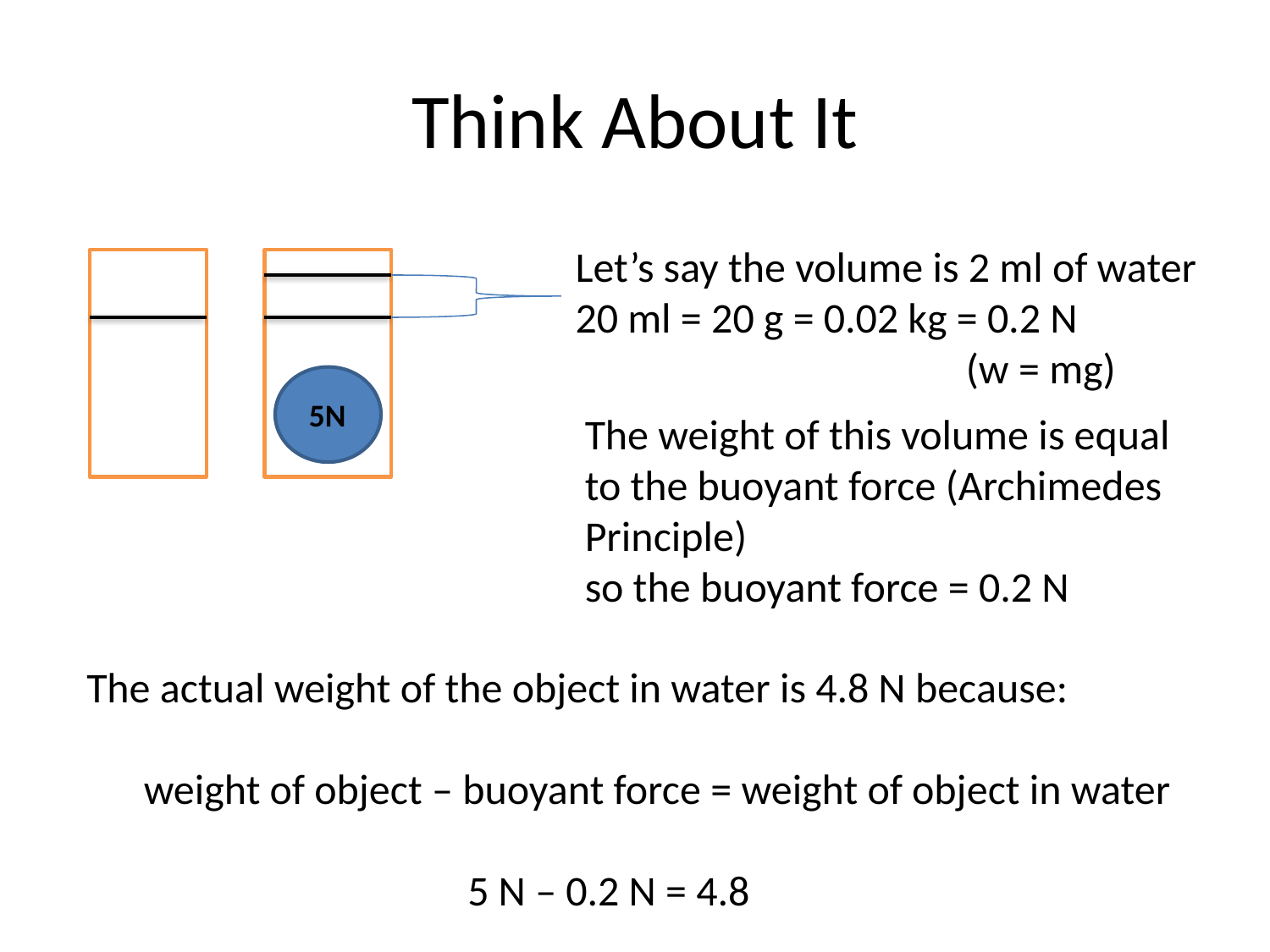

# Think About It
Let’s say the volume is 2 ml of water
20 ml = 20 g = 0.02 kg = 0.2 N
                                         (w = mg)

5N
The weight of this volume is equal to the buoyant force (Archimedes Principle)
so the buoyant force = 0.2 N
The actual weight of the object in water is 4.8 N because:

      weight of object – buoyant force = weight of object in water

			5 N – 0.2 N = 4.8